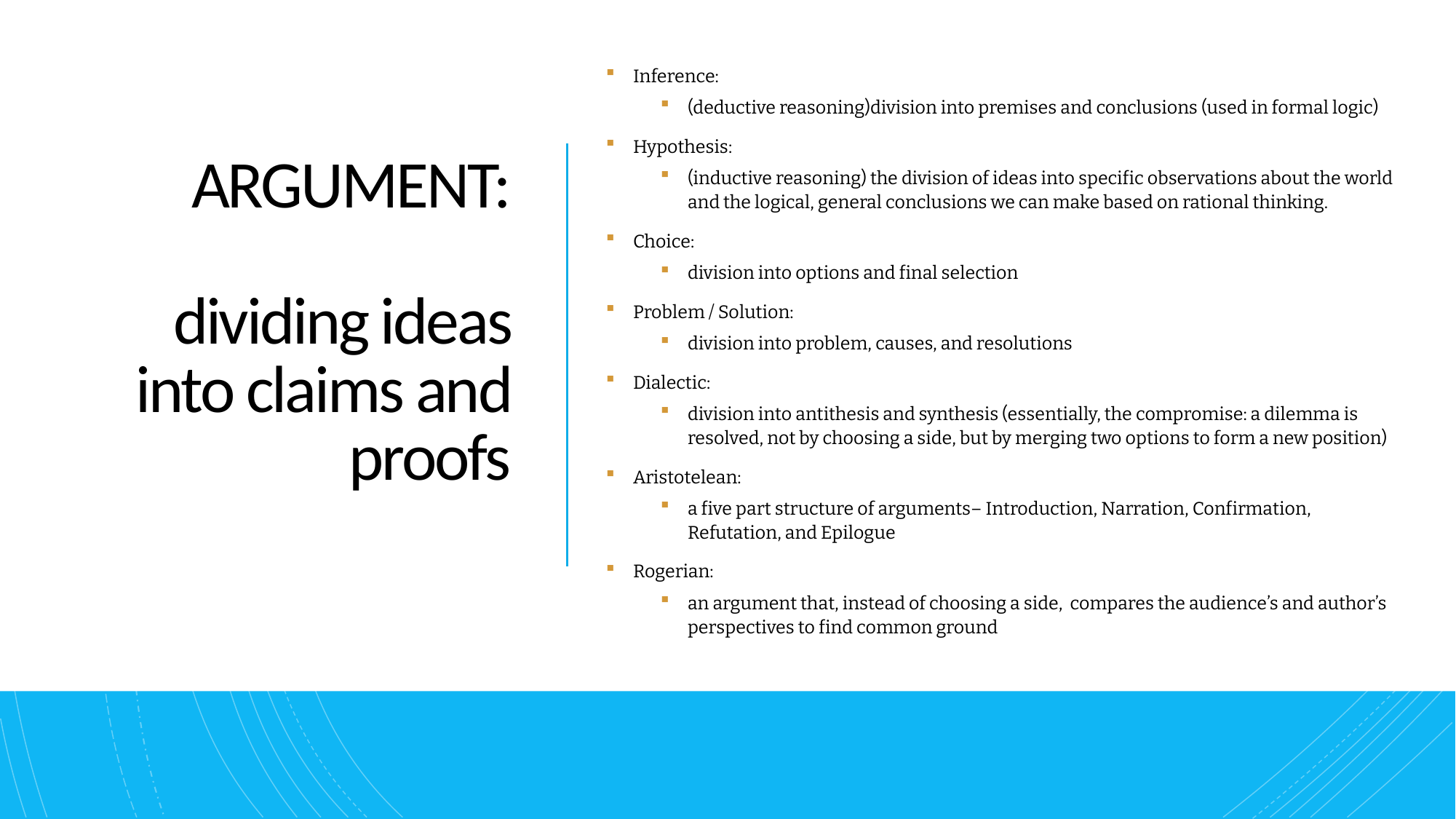

Inference:
(deductive reasoning)division into premises and conclusions (used in formal logic)
Hypothesis:
(inductive reasoning) the division of ideas into specific observations about the world and the logical, general conclusions we can make based on rational thinking.
Choice:
division into options and final selection
Problem / Solution:
division into problem, causes, and resolutions
Dialectic:
division into antithesis and synthesis (essentially, the compromise: a dilemma is resolved, not by choosing a side, but by merging two options to form a new position)
Aristotelean:
a five part structure of arguments– Introduction, Narration, Confirmation, Refutation, and Epilogue
Rogerian:
an argument that, instead of choosing a side,  compares the audience’s and author’s perspectives to find common ground
# ARGUMENT: dividing ideas into claims and proofs